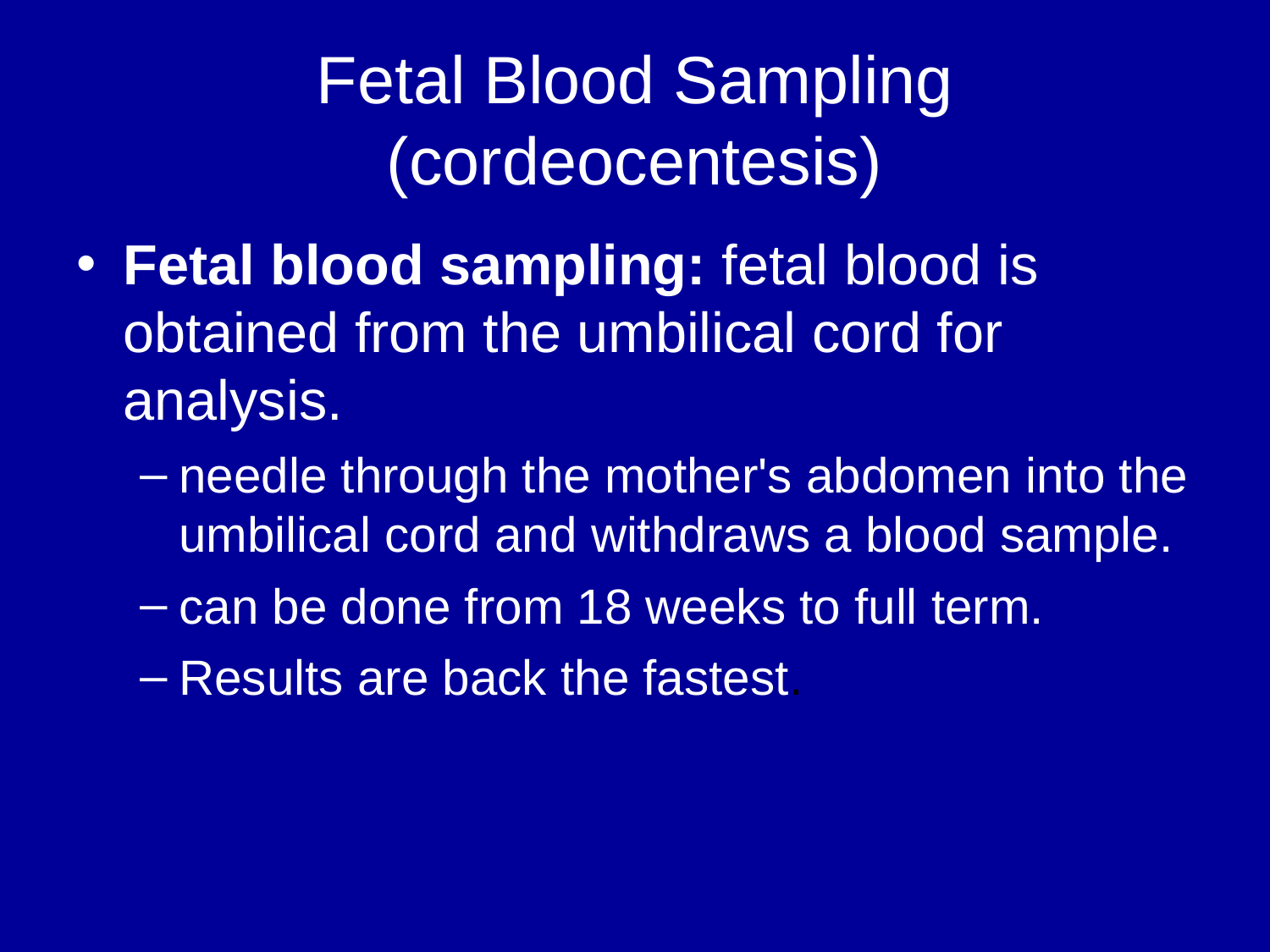

Fetal Blood Sampling (cordeocentesis)
Fetal blood sampling: fetal blood is obtained from the umbilical cord for analysis.
needle through the mother's abdomen into the umbilical cord and withdraws a blood sample.
can be done from 18 weeks to full term.
Results are back the fastest.